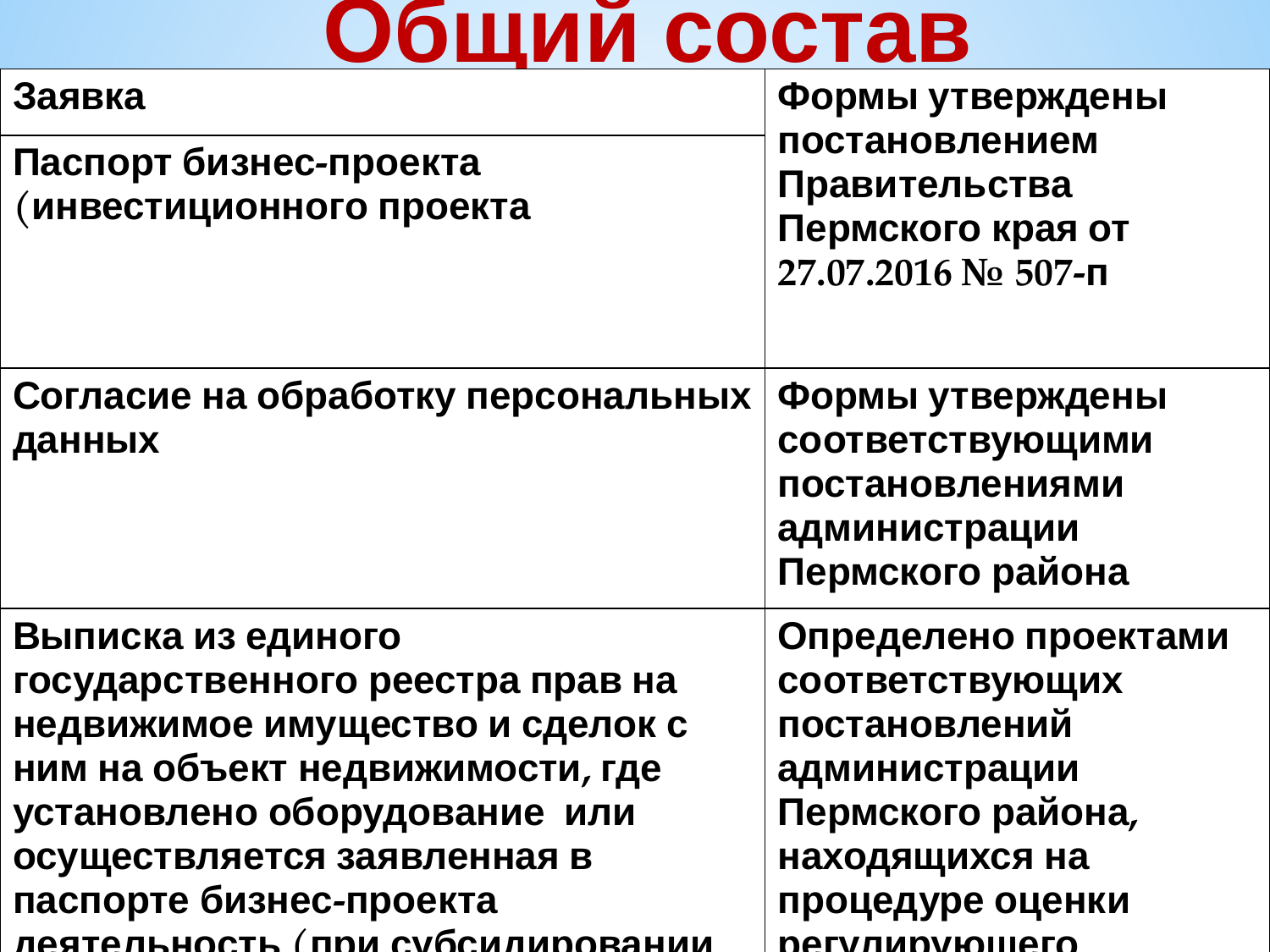

# Общий состав документов:
| Заявка | Формы утверждены постановлением Правительства Пермского края от 27.07.2016 № 507-п |
| --- | --- |
| Паспорт бизнес-проекта (инвестиционного проекта |  |
| Согласие на обработку персональных данных | Формы утверждены соответствующими постановлениями администрации Пермского района |
| Выписка из единого государственного реестра прав на недвижимое имущество и сделок с ним на объект недвижимости, где установлено оборудование или осуществляется заявленная в паспорте бизнес-проекта деятельность (при субсидировании затрат на лизинг транспортных средств, при приобретении транспортных средств), копия договора аренды (субаренды) объекта недвижимости (для арендаторов, субарендаторов объектов недвижимости) | Определено проектами соответствующих постановлений администрации Пермского района, находящихся на процедуре оценки регулирующего воздействия по адресу: http://centr.aiteh.ru/projects/ |